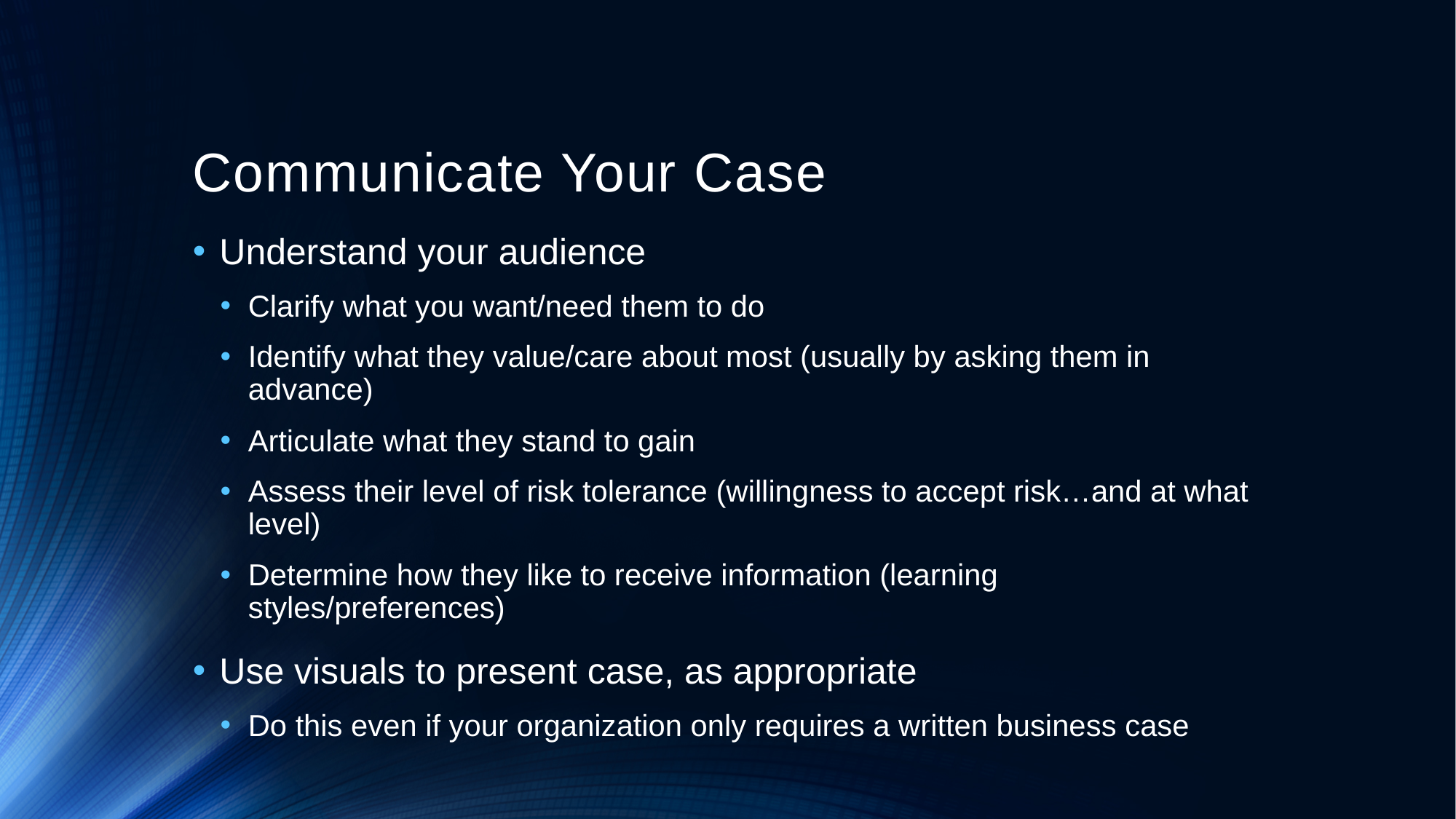

# Communicate Your Case
Understand your audience
Clarify what you want/need them to do
Identify what they value/care about most (usually by asking them in advance)
Articulate what they stand to gain
Assess their level of risk tolerance (willingness to accept risk…and at what level)
Determine how they like to receive information (learning styles/preferences)
Use visuals to present case, as appropriate
Do this even if your organization only requires a written business case